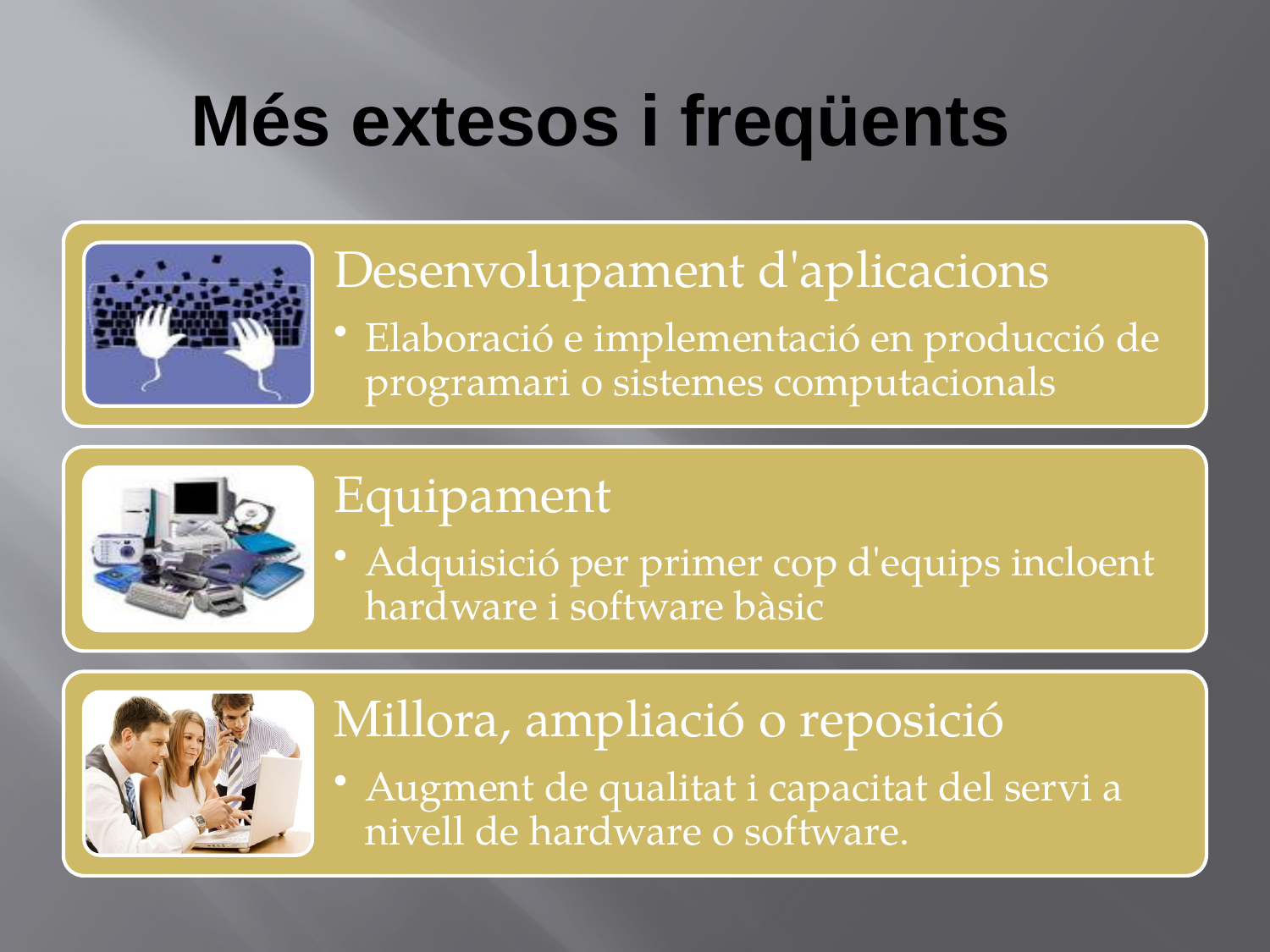

# Més extesos i freqüents
Desenvolupament d'aplicacions
Elaboració e implementació en producció de programari o sistemes computacionals
Equipament
Adquisició per primer cop d'equips incloent hardware i software bàsic
Millora, ampliació o reposició
Augment de qualitat i capacitat del servi a nivell de hardware o software.